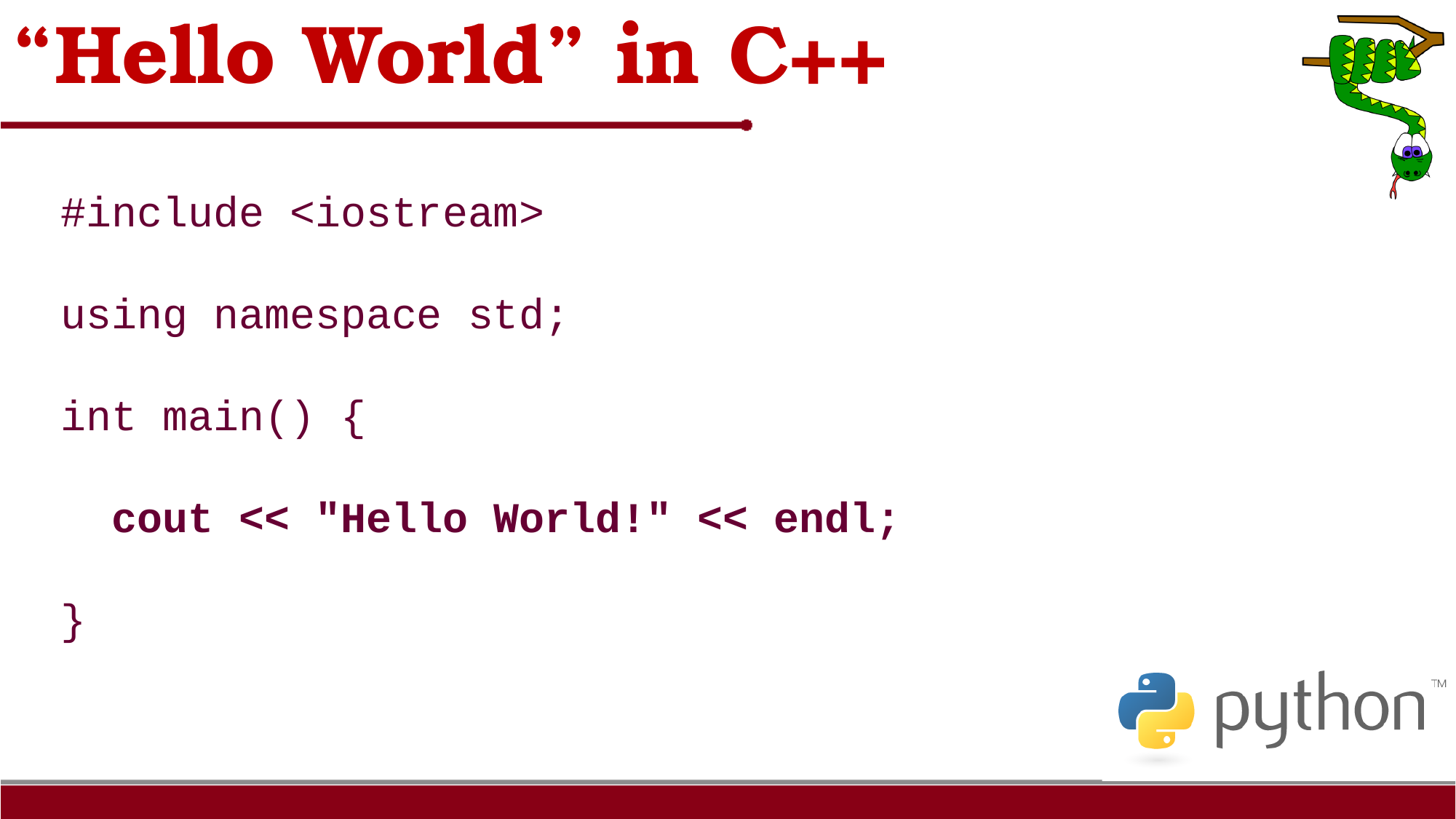

“Hello World” in C++
#include <iostream>
using namespace std;
int main() {
  cout << "Hello World!" << endl;
}